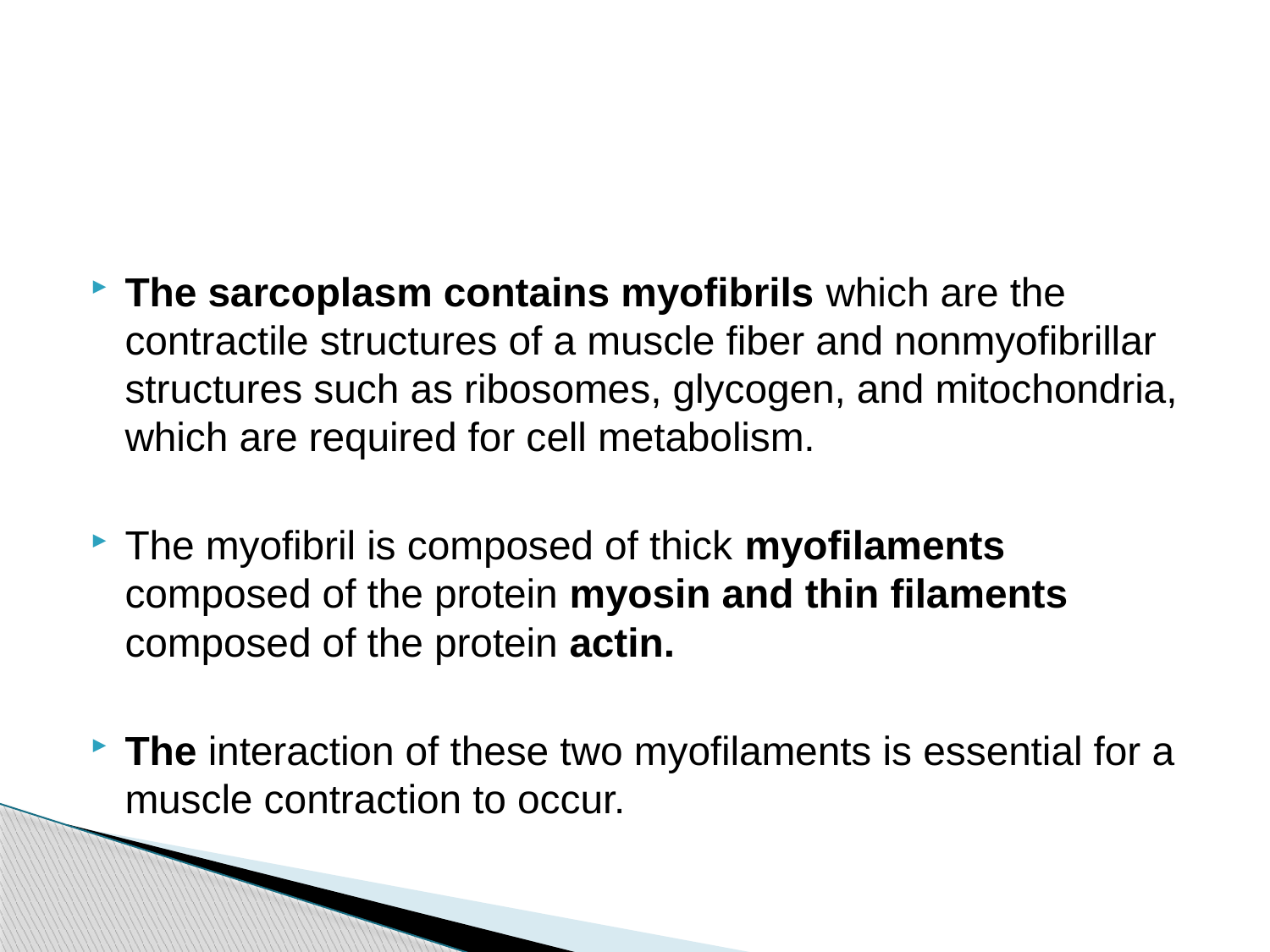

#

The sarcoplasm contains myofibrils which are the contractile structures of a muscle fiber and nonmyofibrillar structures such as ribosomes, glycogen, and mitochondria, which are required for cell metabolism.

The myofibril is composed of thick myofilaments composed of the protein myosin and thin filaments composed of the protein actin.

The interaction of these two myofilaments is essential for a muscle contraction to occur.